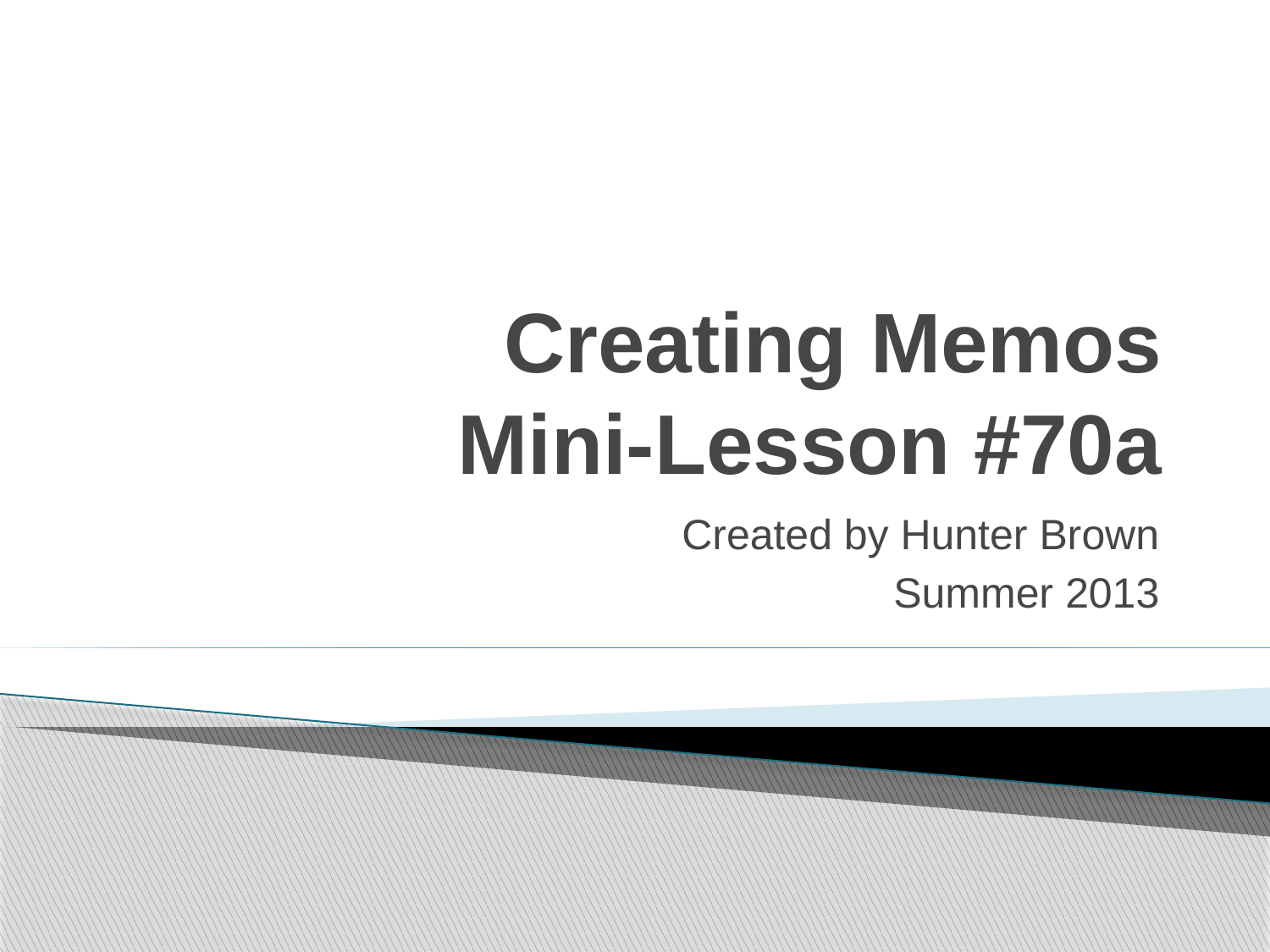

# Creating Memos Mini-Lesson #70a
Created by Hunter Brown
Summer 2013